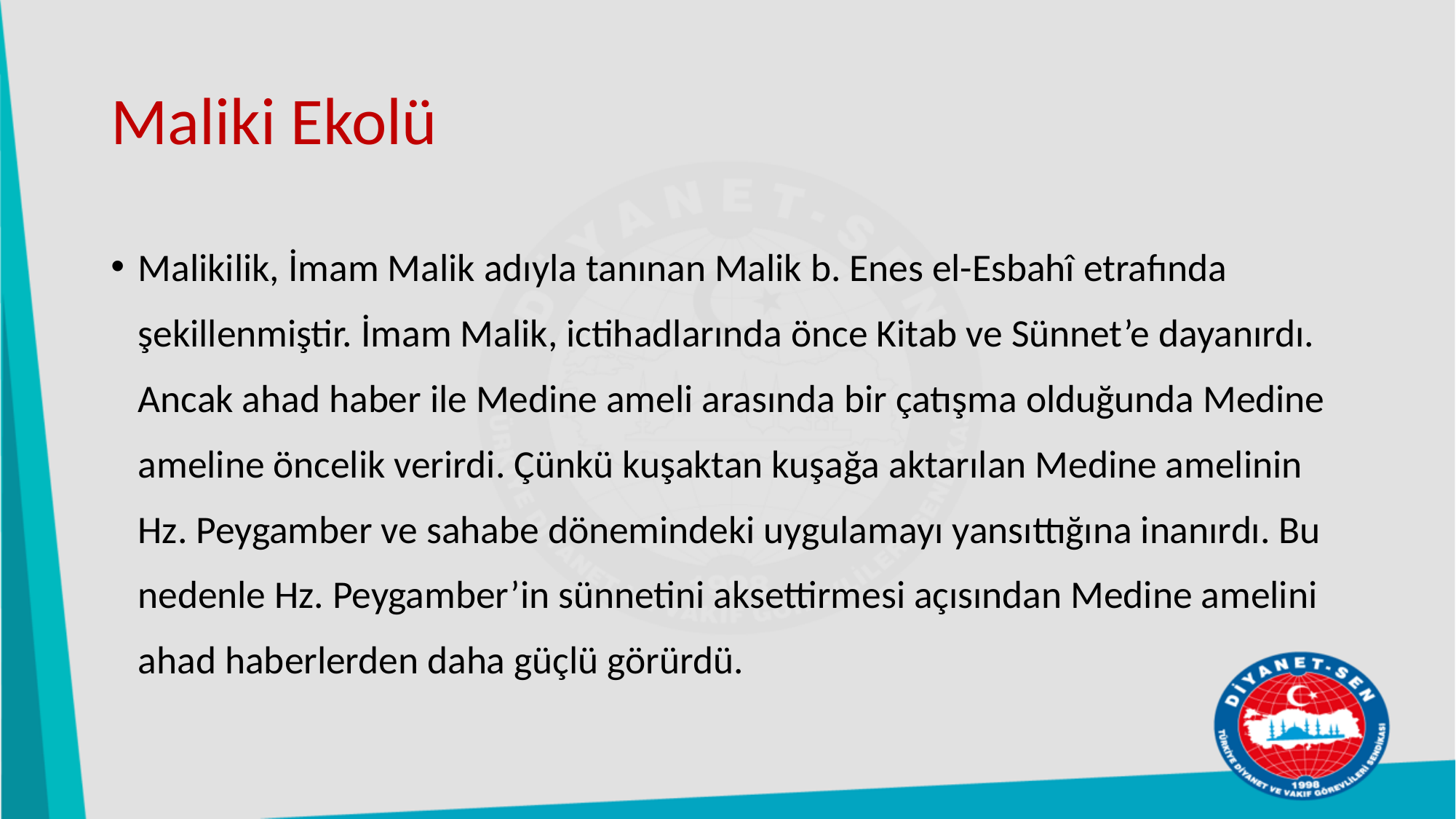

# Maliki Ekolü
Malikilik, İmam Malik adıyla tanınan Malik b. Enes el-Esbahî etrafında şekillenmiştir. İmam Malik, ictihadlarında önce Kitab ve Sünnet’e dayanırdı. Ancak ahad haber ile Medine ameli arasında bir çatışma olduğunda Medine ameline öncelik verirdi. Çünkü kuşaktan kuşağa aktarılan Medine amelinin Hz. Peygamber ve sahabe dönemindeki uygulamayı yansıttığına inanırdı. Bu nedenle Hz. Peygamber’in sünnetini aksettirmesi açısından Medine amelini ahad haberlerden daha güçlü görürdü.